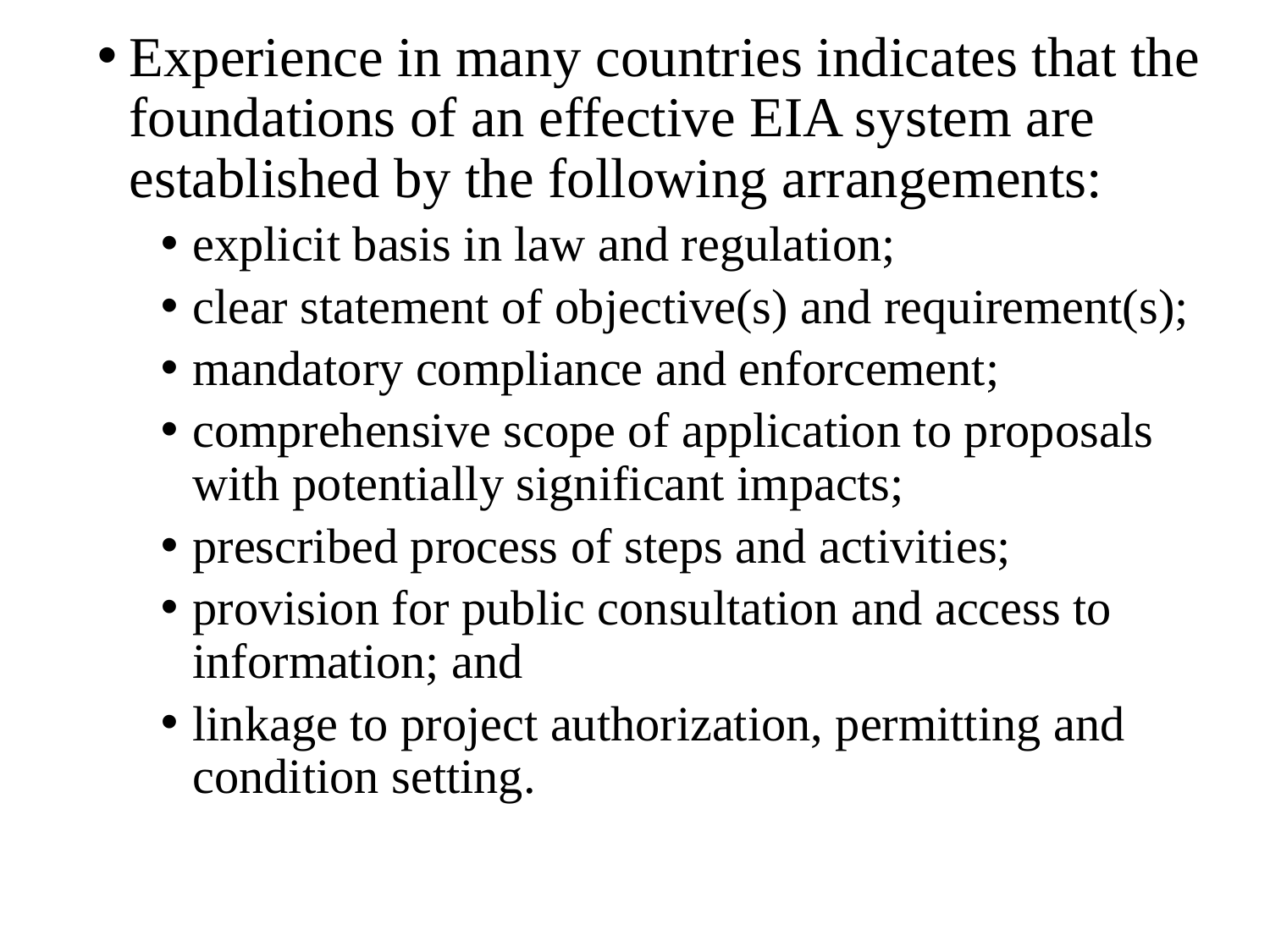

Experience in many countries indicates that the foundations of an effective EIA system are established by the following arrangements:
explicit basis in law and regulation;
clear statement of objective(s) and requirement(s);
mandatory compliance and enforcement;
comprehensive scope of application to proposals with potentially significant impacts;
prescribed process of steps and activities;
provision for public consultation and access to information; and
linkage to project authorization, permitting and condition setting.